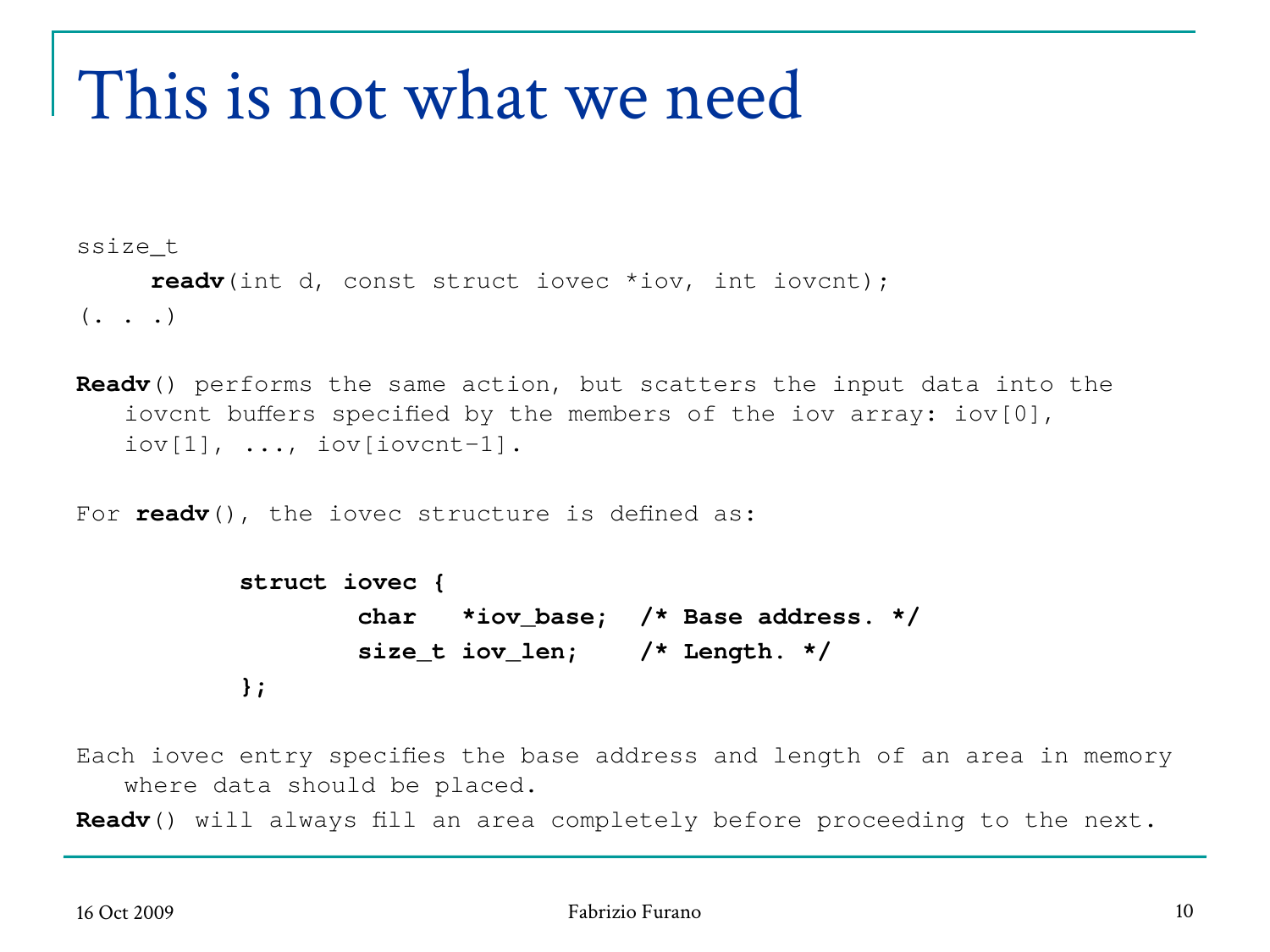

# This is not what we need
ssize_t
     readv(int d, const struct iovec *iov, int iovcnt);
(. . .)

Readv() performs the same action, but scatters the input data into the iovcnt buffers specified by the members of the iov array: iov[0], iov[1], ..., iov[iovcnt-1].

For readv(), the iovec structure is defined as:

           struct iovec {
                   char   *iov_base;  /* Base address. */
                   size_t iov_len;    /* Length. */
           };

Each iovec entry specifies the base address and length of an area in memory where data should be placed.
Readv() will always fill an area completely before proceeding to the next.
16 Oct 2009
10
Fabrizio Furano